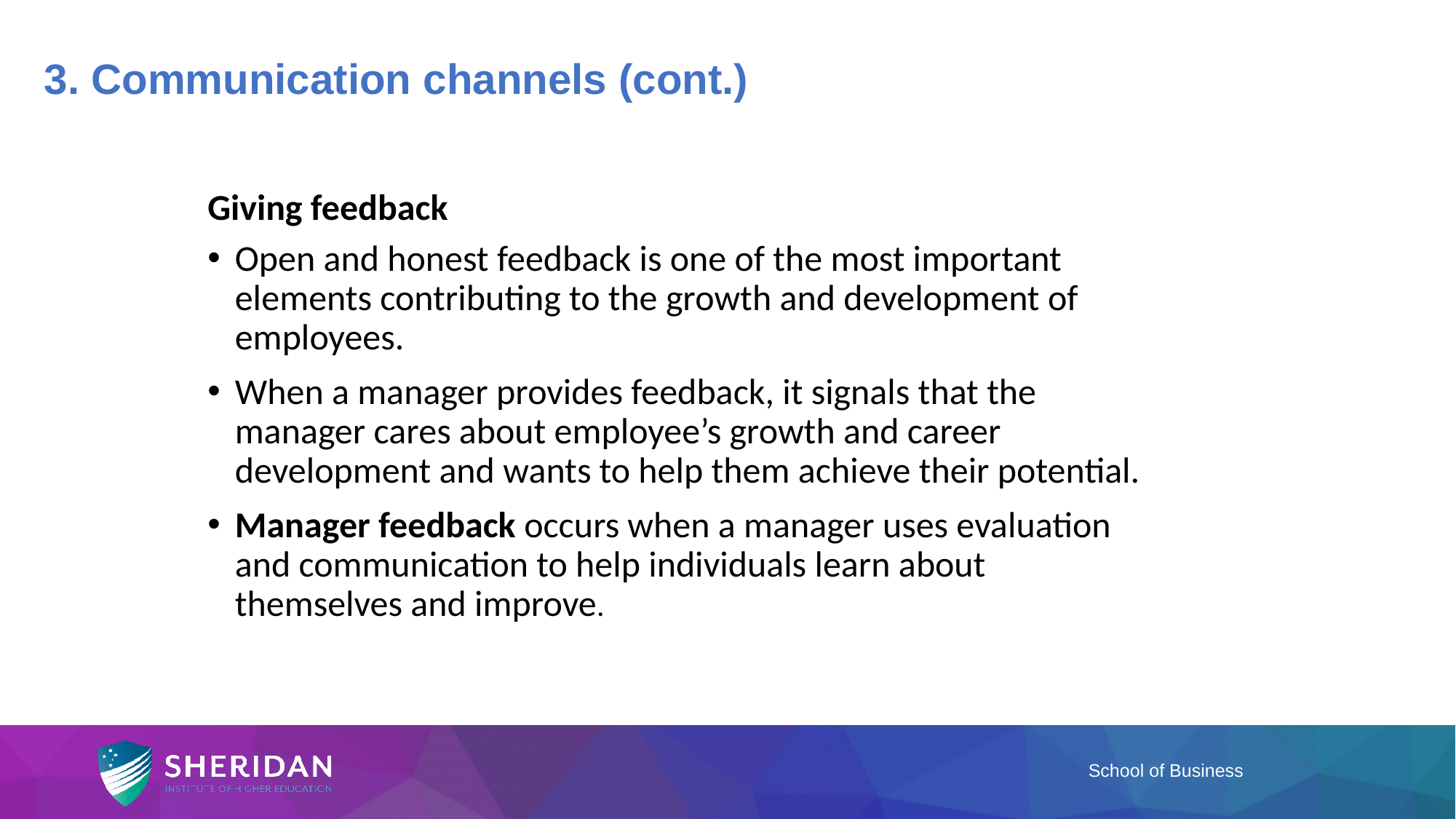

# 3. Communication channels (cont.)
Giving feedback
Open and honest feedback is one of the most important elements contributing to the growth and development of employees.
When a manager provides feedback, it signals that the manager cares about employee’s growth and career development and wants to help them achieve their potential.
Manager feedback occurs when a manager uses evaluation and communication to help individuals learn about themselves and improve.